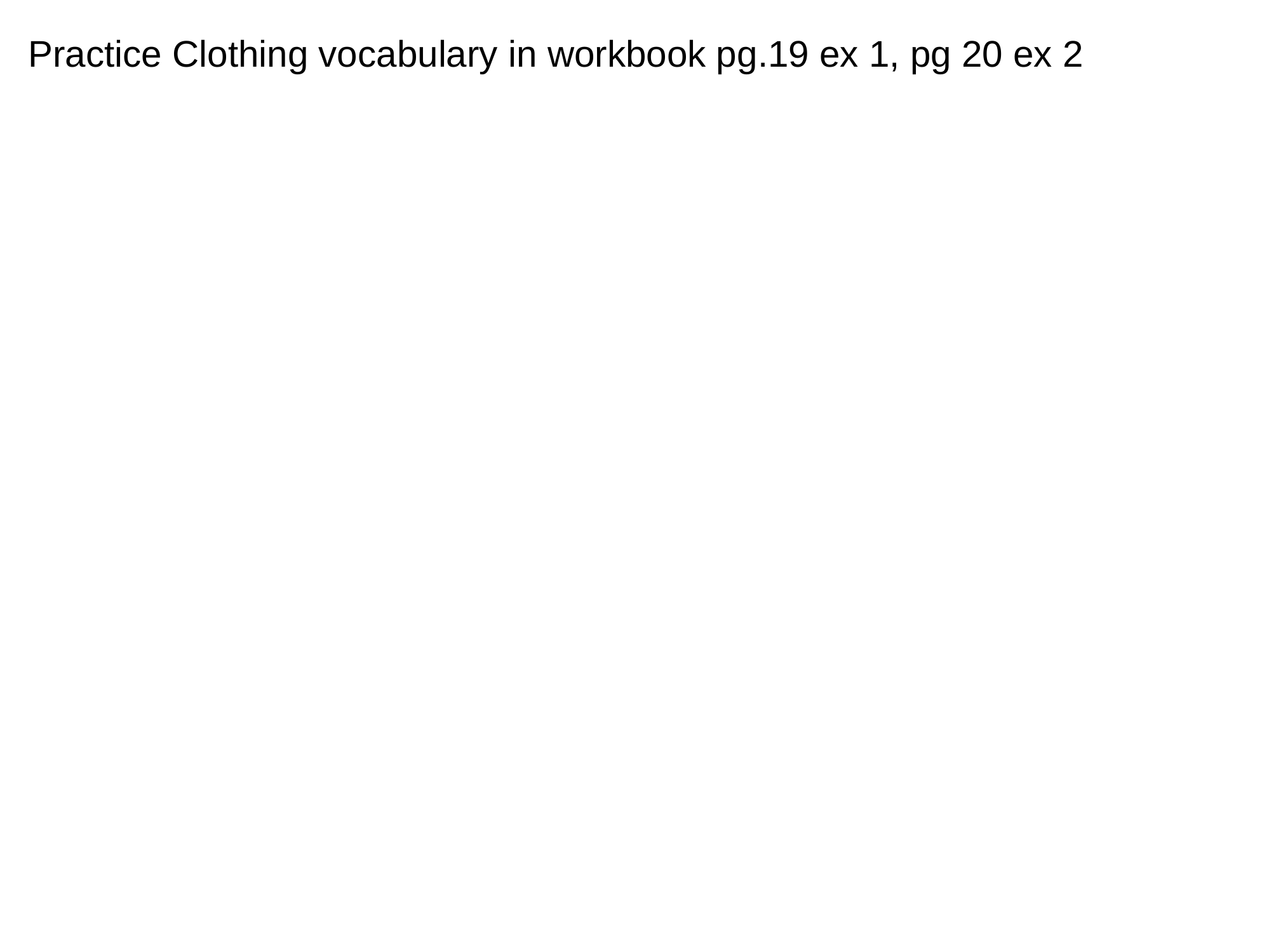

Practice Clothing vocabulary in workbook pg.19 ex 1, pg 20 ex 2